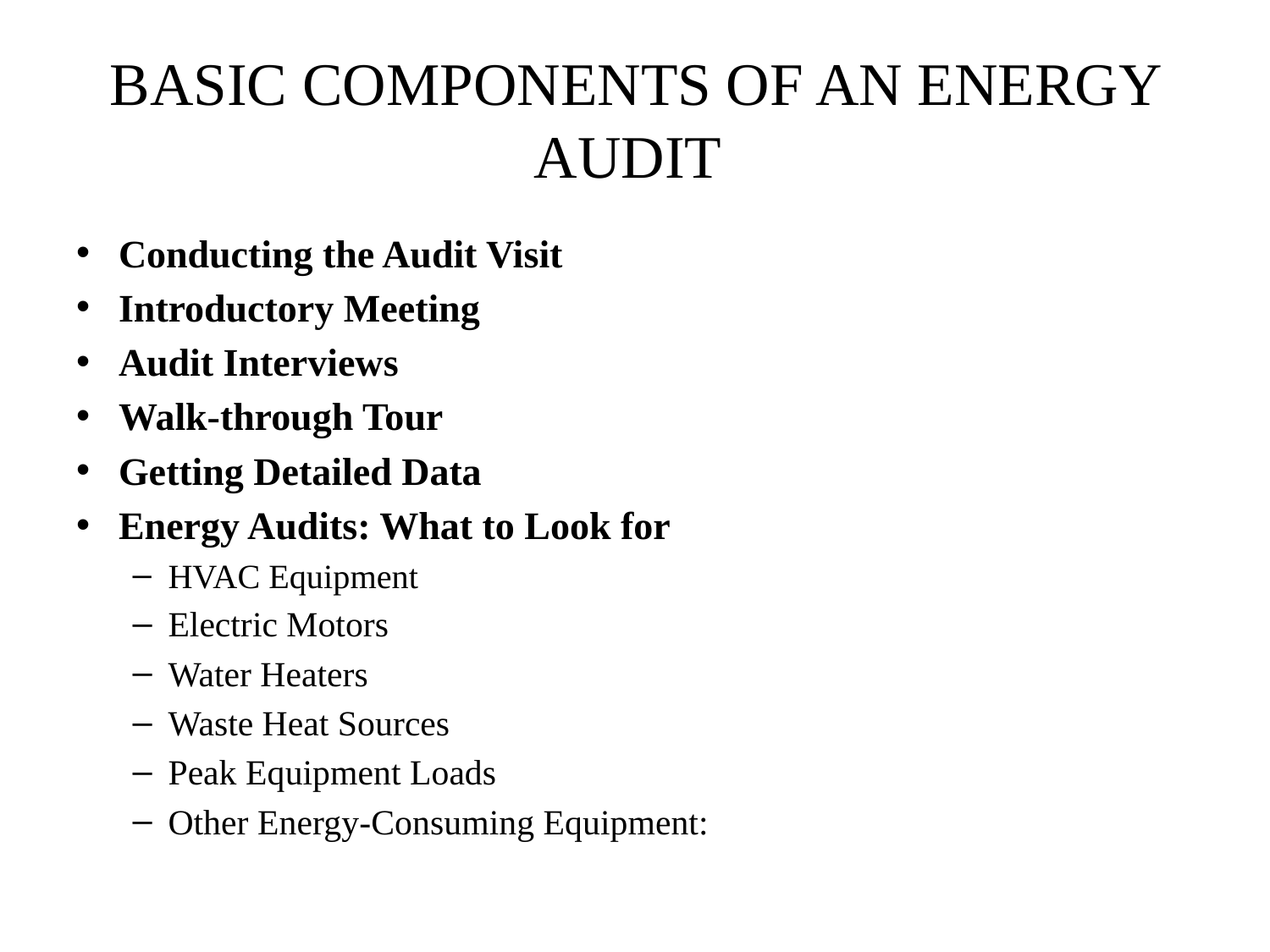

# BASIC COMPONENTS OF AN ENERGY AUDIT
Conducting the Audit Visit
Introductory Meeting
Audit Interviews
Walk-through Tour
Getting Detailed Data
Energy Audits: What to Look for
HVAC Equipment
Electric Motors
Water Heaters
Waste Heat Sources
Peak Equipment Loads
Other Energy-Consuming Equipment: